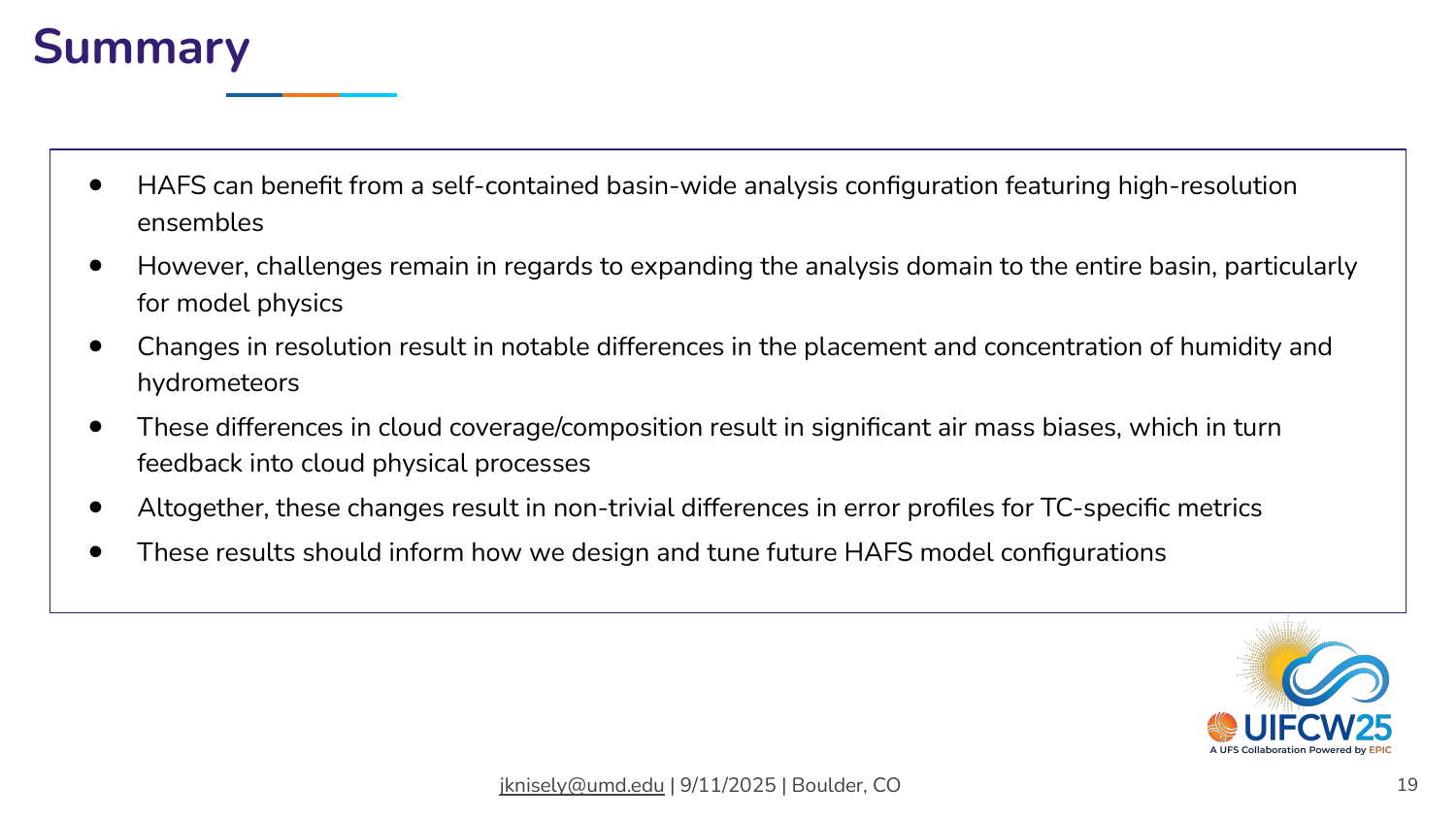

# Summary
HAFS can benefit from a self-contained basin-wide analysis configuration featuring high-resolution ensembles
However, challenges remain in regards to expanding the analysis domain to the entire basin, particularly for model physics
Changes in resolution result in notable differences in the placement and concentration of humidity and hydrometeors
These differences in cloud coverage/composition result in significant air mass biases, which in turn feedback into cloud physical processes
Altogether, these changes result in non-trivial differences in error profiles for TC-specific metrics
These results should inform how we design and tune future HAFS model configurations
19